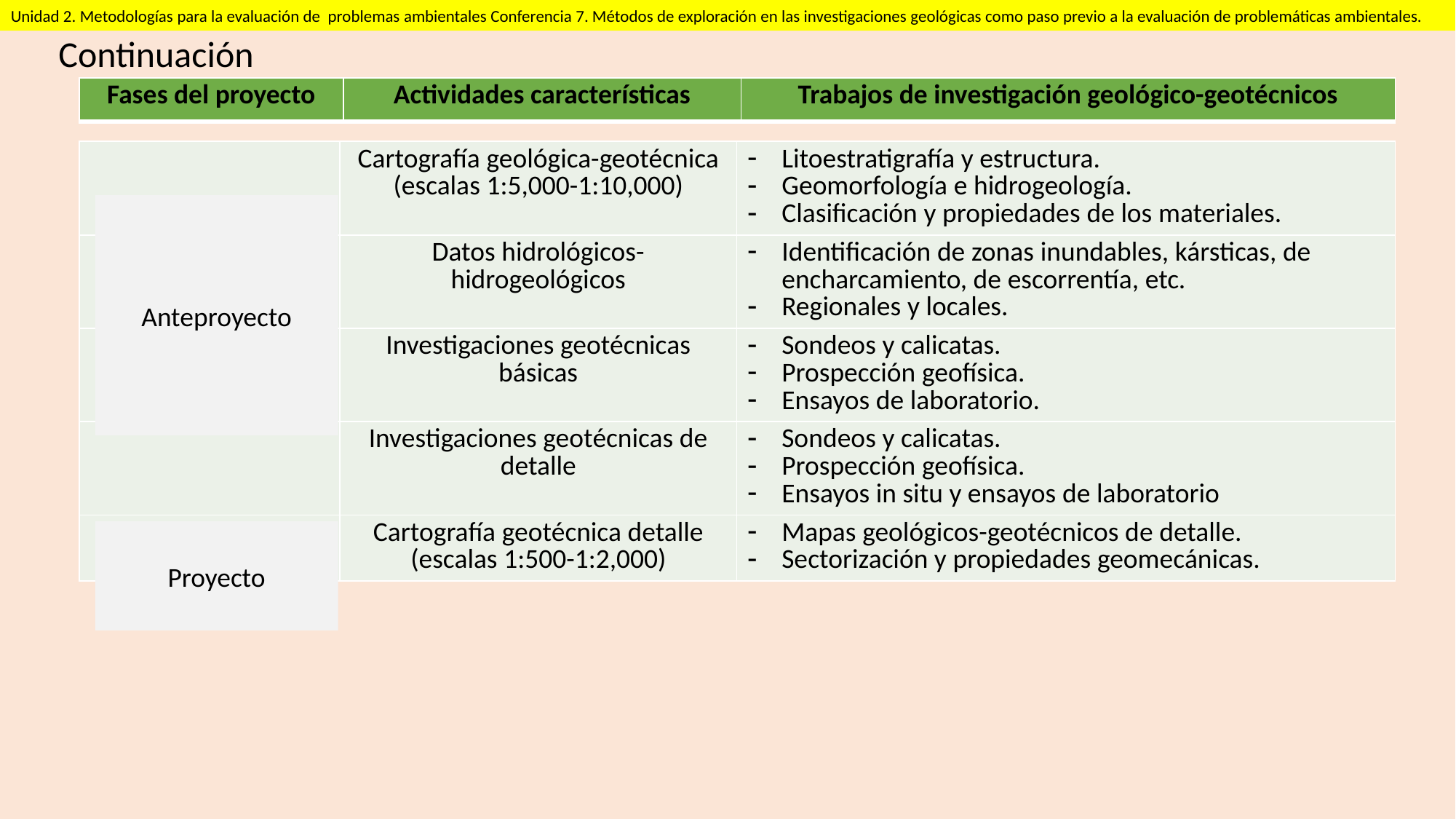

Unidad 2. Metodologías para la evaluación de  problemas ambientales Conferencia 7. Métodos de exploración en las investigaciones geológicas como paso previo a la evaluación de problemáticas ambientales.
Continuación
| Fases del proyecto | Actividades características | Trabajos de investigación geológico-geotécnicos |
| --- | --- | --- |
|  | Cartografía geológica-geotécnica (escalas 1:5,000-1:10,000) | Litoestratigrafía y estructura. Geomorfología e hidrogeología. Clasificación y propiedades de los materiales. |
| --- | --- | --- |
|  | Datos hidrológicos-hidrogeológicos | Identificación de zonas inundables, kársticas, de encharcamiento, de escorrentía, etc. Regionales y locales. |
|  | Investigaciones geotécnicas básicas | Sondeos y calicatas. Prospección geofísica. Ensayos de laboratorio. |
|  | Investigaciones geotécnicas de detalle | Sondeos y calicatas. Prospección geofísica. Ensayos in situ y ensayos de laboratorio |
|  | Cartografía geotécnica detalle (escalas 1:500-1:2,000) | Mapas geológicos-geotécnicos de detalle. Sectorización y propiedades geomecánicas. |

Anteproyecto

Proyecto